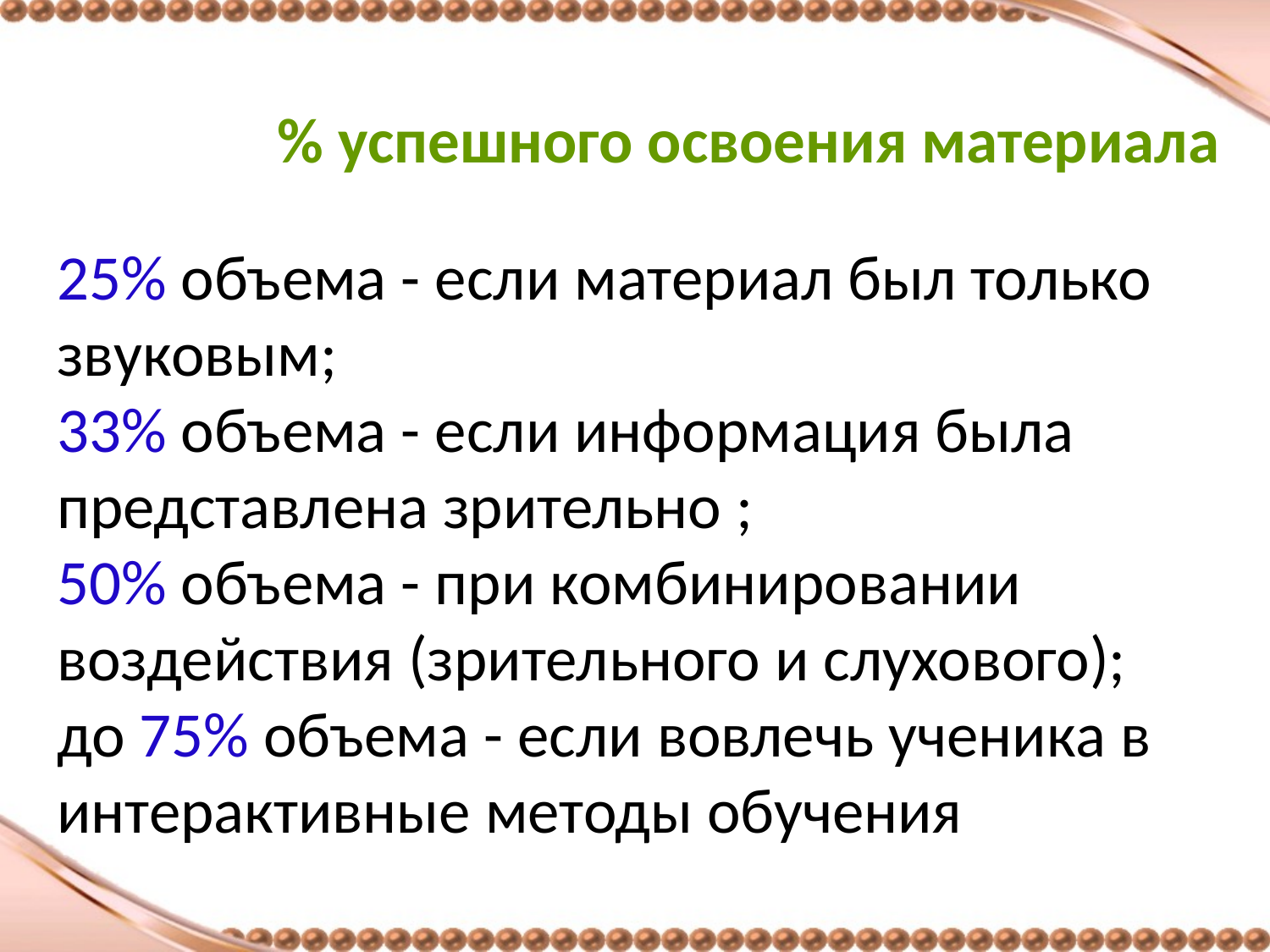

% успешного освоения материала
25% объема - если материал был только звуковым;
33% объема - если информация была представлена зрительно ;
50% объема - при комбинировании воздействия (зрительного и слухового);
до 75% объема - если вовлечь ученика в интерактивные методы обучения